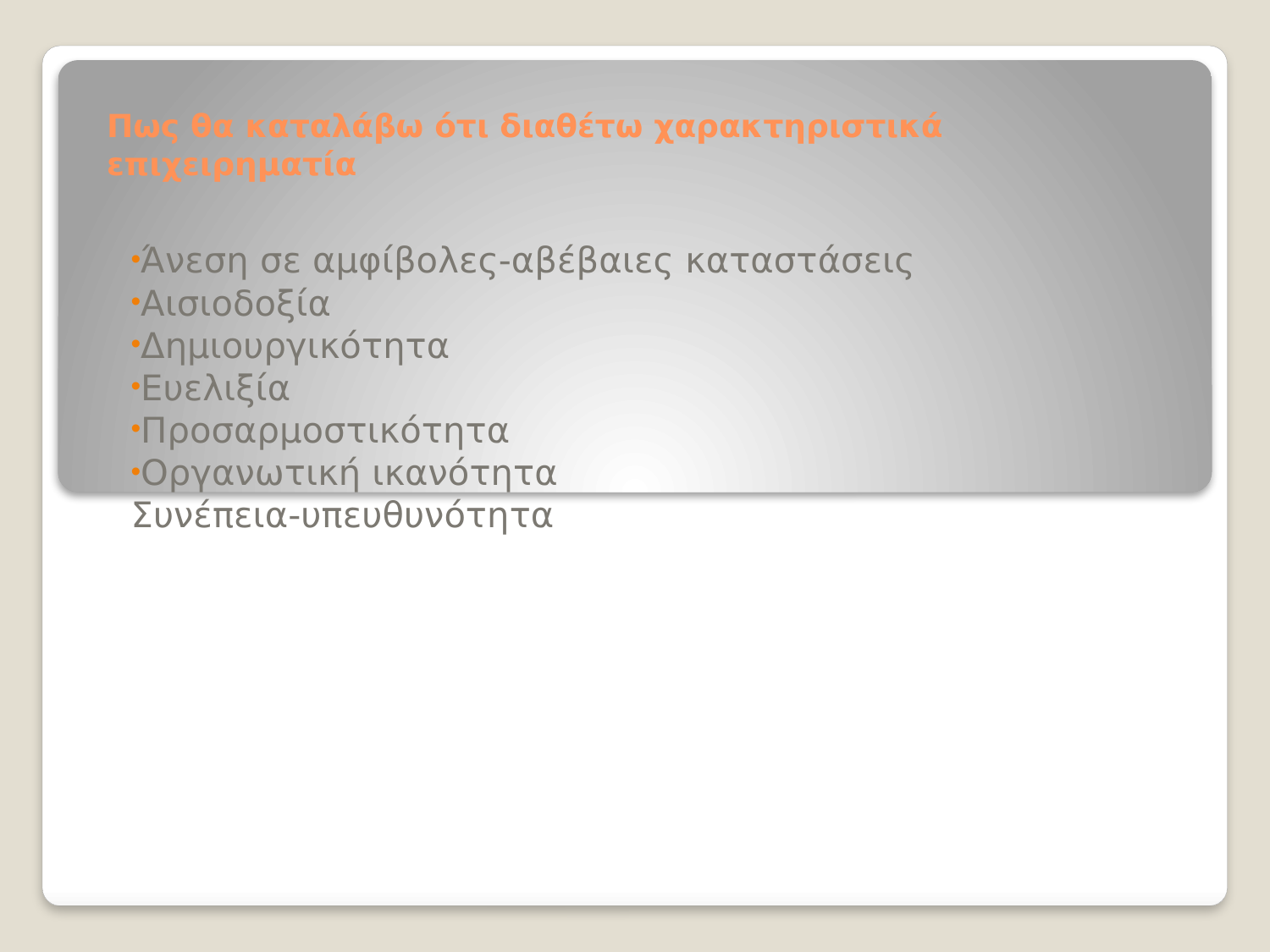

# Πως θα καταλάβω ότι διαθέτω χαρακτηριστικά επιχειρηματία
Άνεση σε αμφίβολες-αβέβαιες καταστάσεις
Αισιοδοξία
Δημιουργικότητα
Ευελιξία
Προσαρμοστικότητα
Οργανωτική ικανότητα
Συνέπεια-υπευθυνότητα